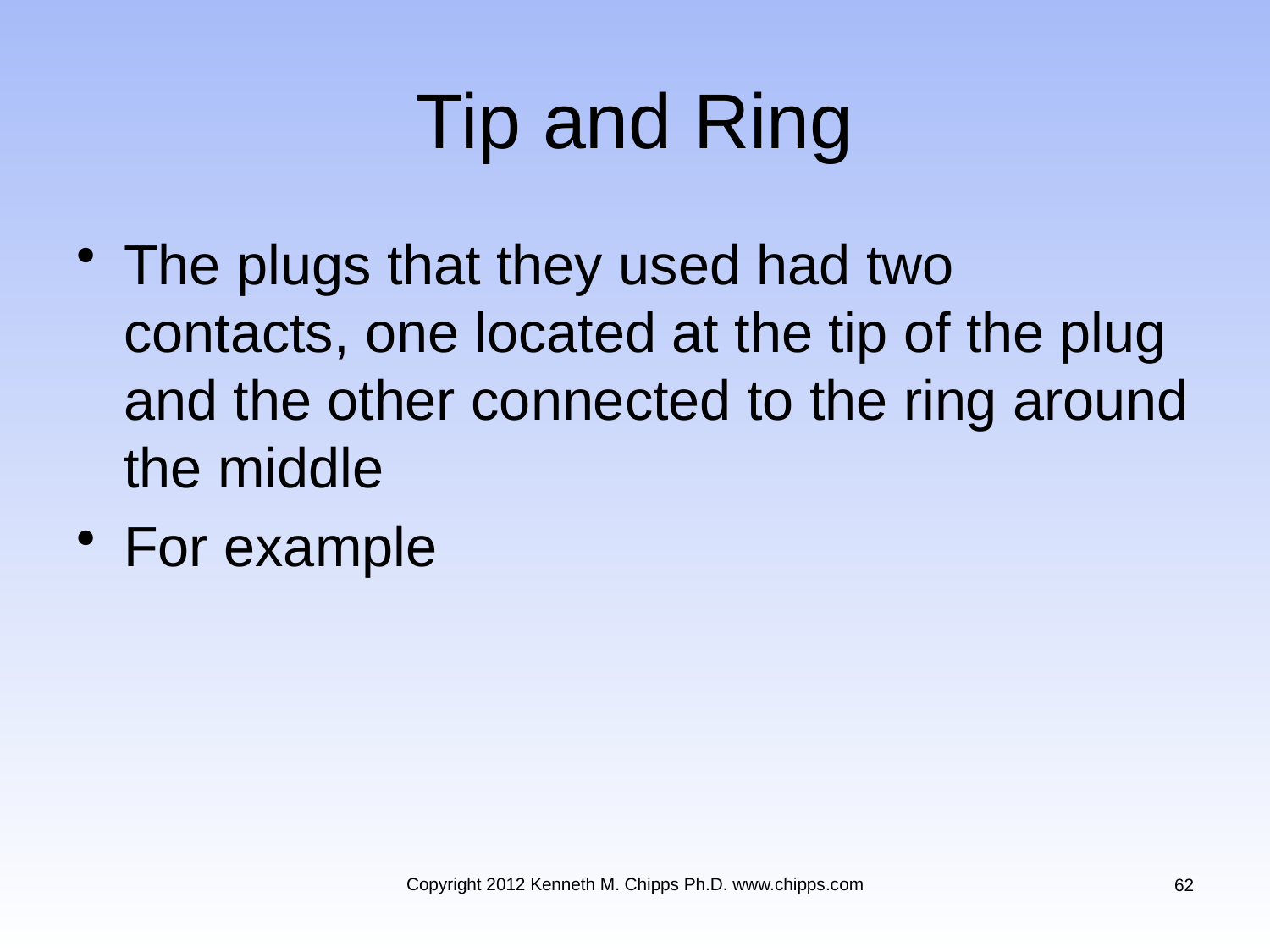

# Tip and Ring
The plugs that they used had two contacts, one located at the tip of the plug and the other connected to the ring around the middle
For example
Copyright 2012 Kenneth M. Chipps Ph.D. www.chipps.com
62